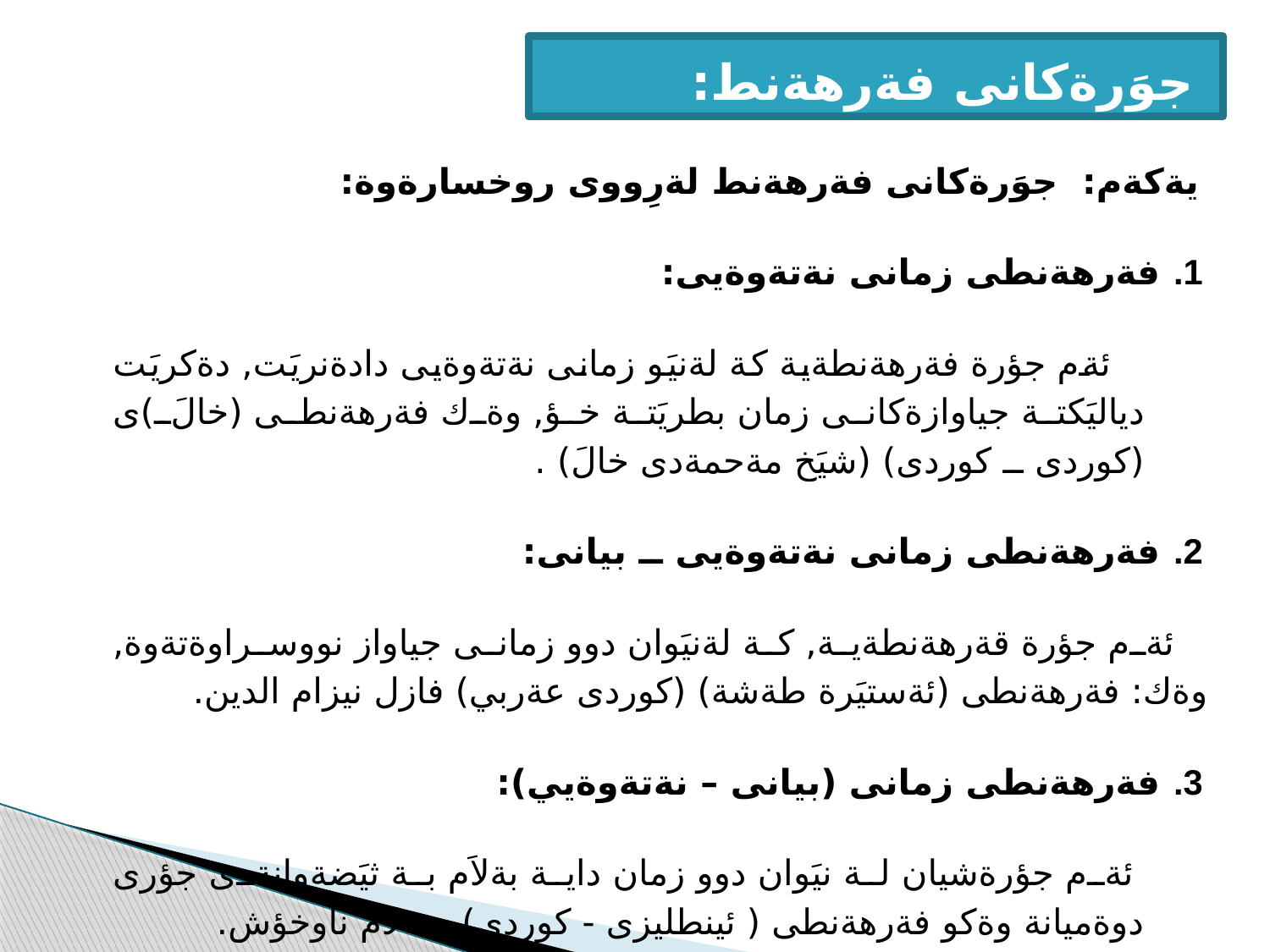

جوَرةكانى فةرهةنط:
 يةكةم:  جوَرةكانى فةرهةنط لةرِووى روخسارةوة:
فةرهةنطى زمانى نةتةوةيى:
   ئةم جؤرة فةرهةنطةية كة لةنيَو زمانى نةتةوةيى دادةنريَت, دةكريَت دياليَكتة جياوازةكانى زمان بطريَتة خؤ, وةك فةرهةنطى (خالَ)ى (كوردى ــ كوردى) (شيَخ مةحمةدى خالَ) .
فةرهةنطى زمانى نةتةوةيى ــ بيانى:
   ئةم جؤرة قةرهةنطةية, كة لةنيَوان دوو زمانى جياواز نووسراوةتةوة, وةك: فةرهةنطى (ئةستيَرة طةشة) (كوردى عةربي) فازل نيزام الدين.
فةرهةنطى زمانى (بيانى – نةتةوةيي):
 ئةم جؤرةشيان لة نيَوان دوو زمان داية بةلاَم بة ثيَضةوانةى جؤرى دوةميانة وةكو فةرهةنطى ( ئينطليزى - كوردى) سةلام ناوخؤش.